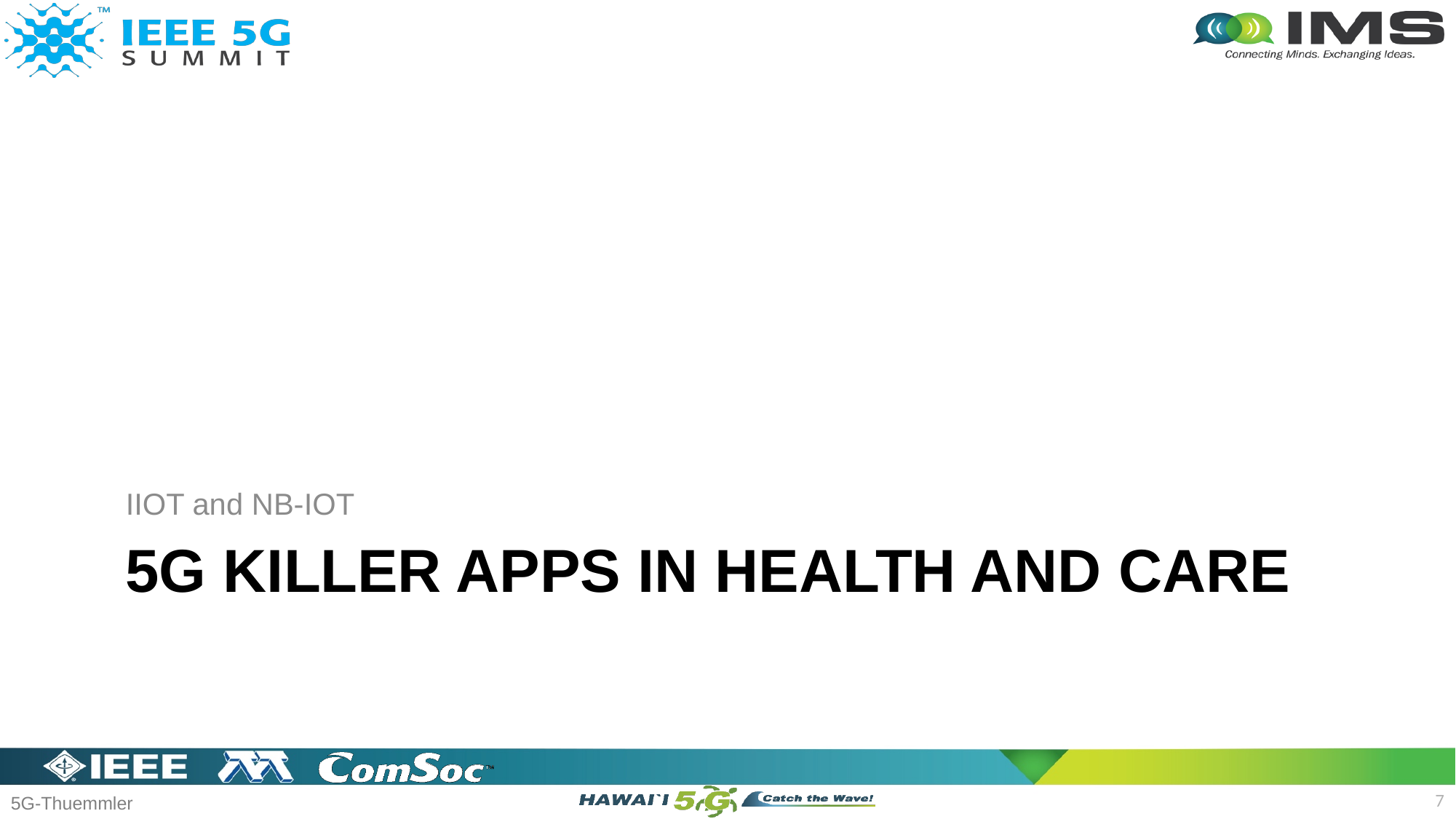

IIOT and NB-IOT
# 5g killer apps in health and care
7